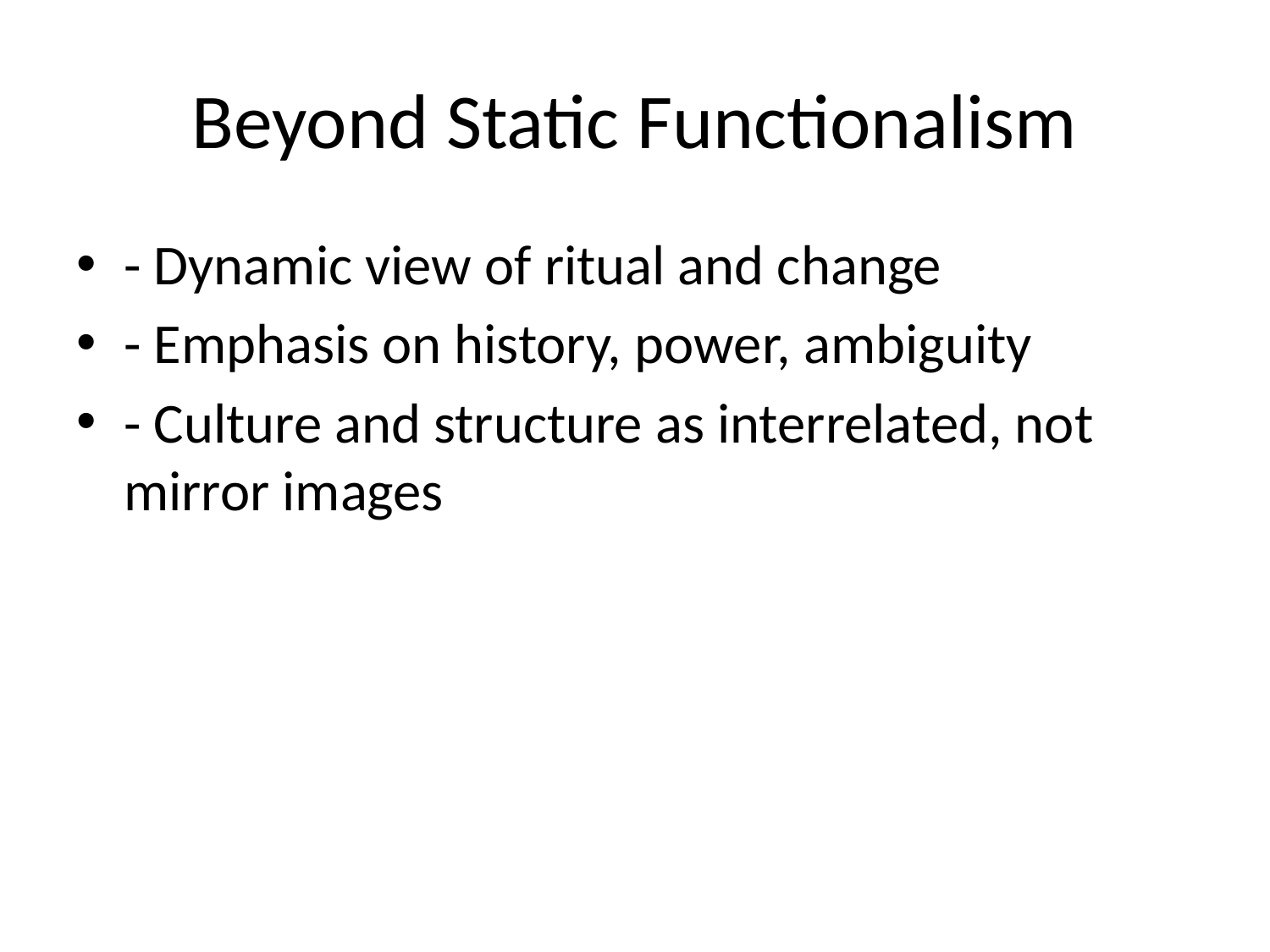

# Beyond Static Functionalism
- Dynamic view of ritual and change
- Emphasis on history, power, ambiguity
- Culture and structure as interrelated, not mirror images